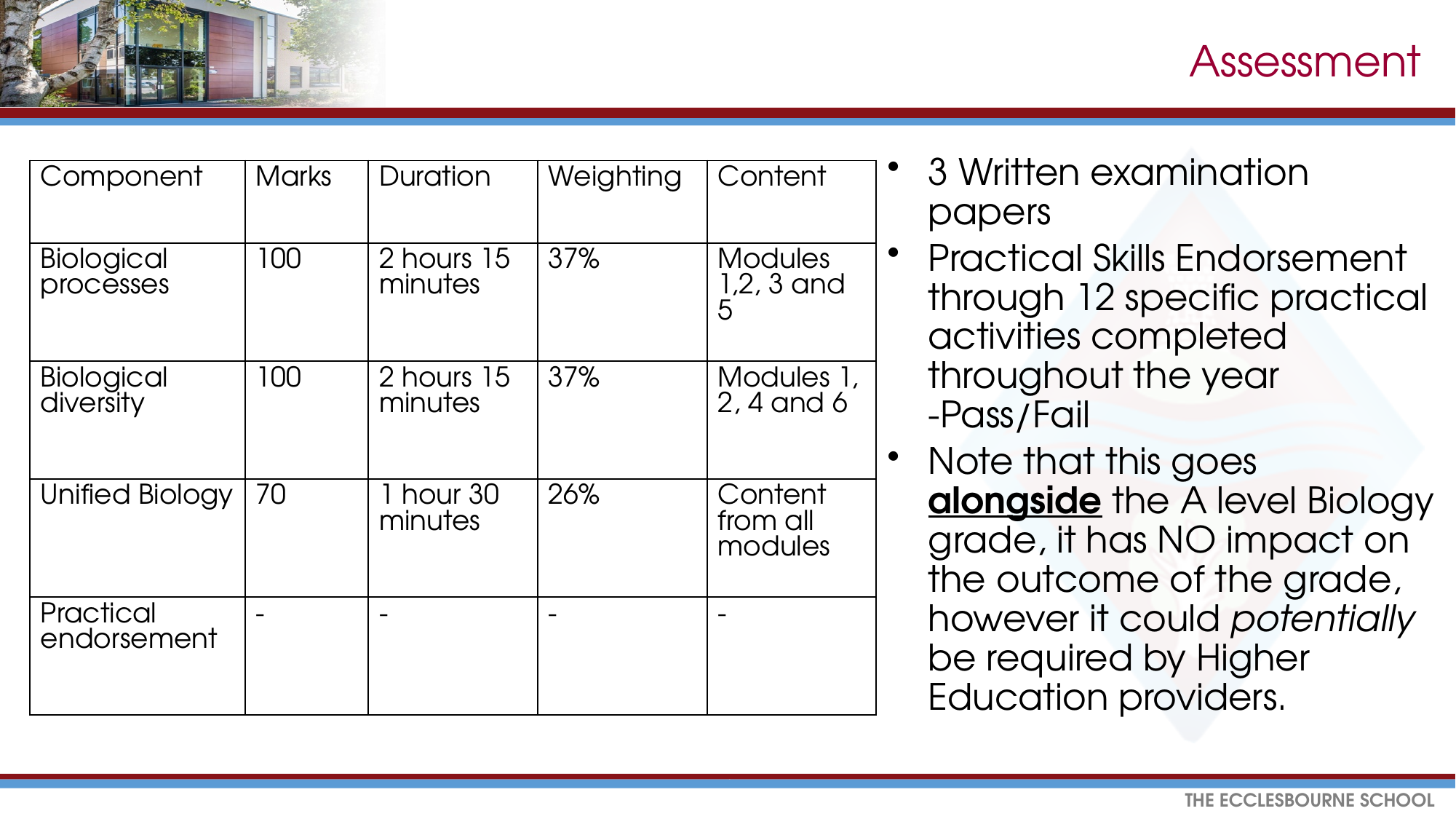

# Assessment
3 Written examination papers
Practical Skills Endorsement through 12 specific practical activities completed throughout the year -Pass/Fail
Note that this goes alongside the A level Biology grade, it has NO impact on the outcome of the grade, however it could potentially be required by Higher Education providers.
| Component | Marks | Duration | Weighting | Content |
| --- | --- | --- | --- | --- |
| Biological processes | 100 | 2 hours 15 minutes | 37% | Modules 1,2, 3 and 5 |
| Biological diversity | 100 | 2 hours 15 minutes | 37% | Modules 1, 2, 4 and 6 |
| Unified Biology | 70 | 1 hour 30 minutes | 26% | Content from all modules |
| Practical endorsement | - | - | - | - |